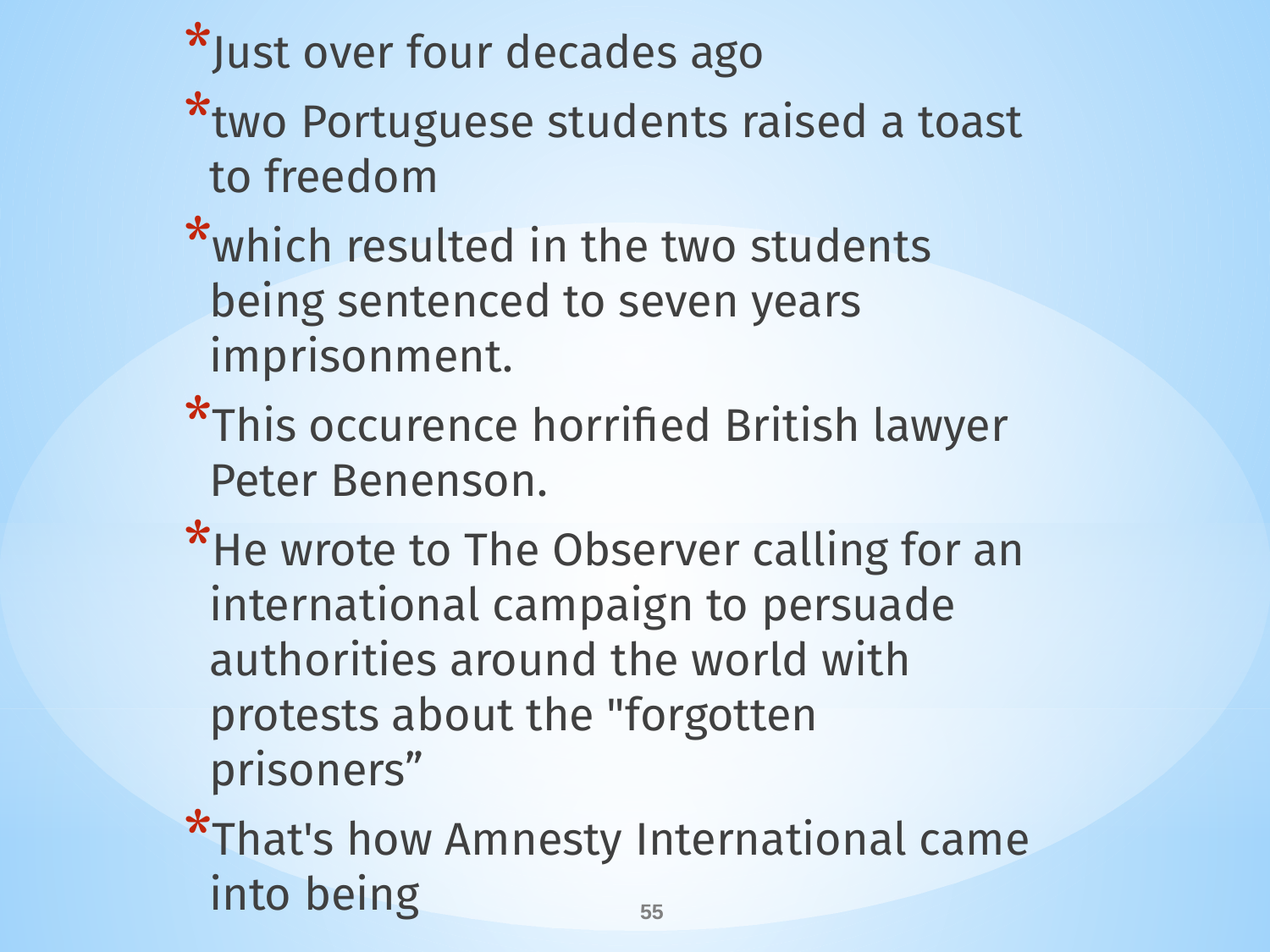

Just over four decades ago
two Portuguese students raised a toast to freedom
which resulted in the two students being sentenced to seven years imprisonment.
This occurence horrified British lawyer Peter Benenson.
He wrote to The Observer calling for an international campaign to persuade authorities around the world with protests about the "forgotten prisoners”
That's how Amnesty International came into being

#
55